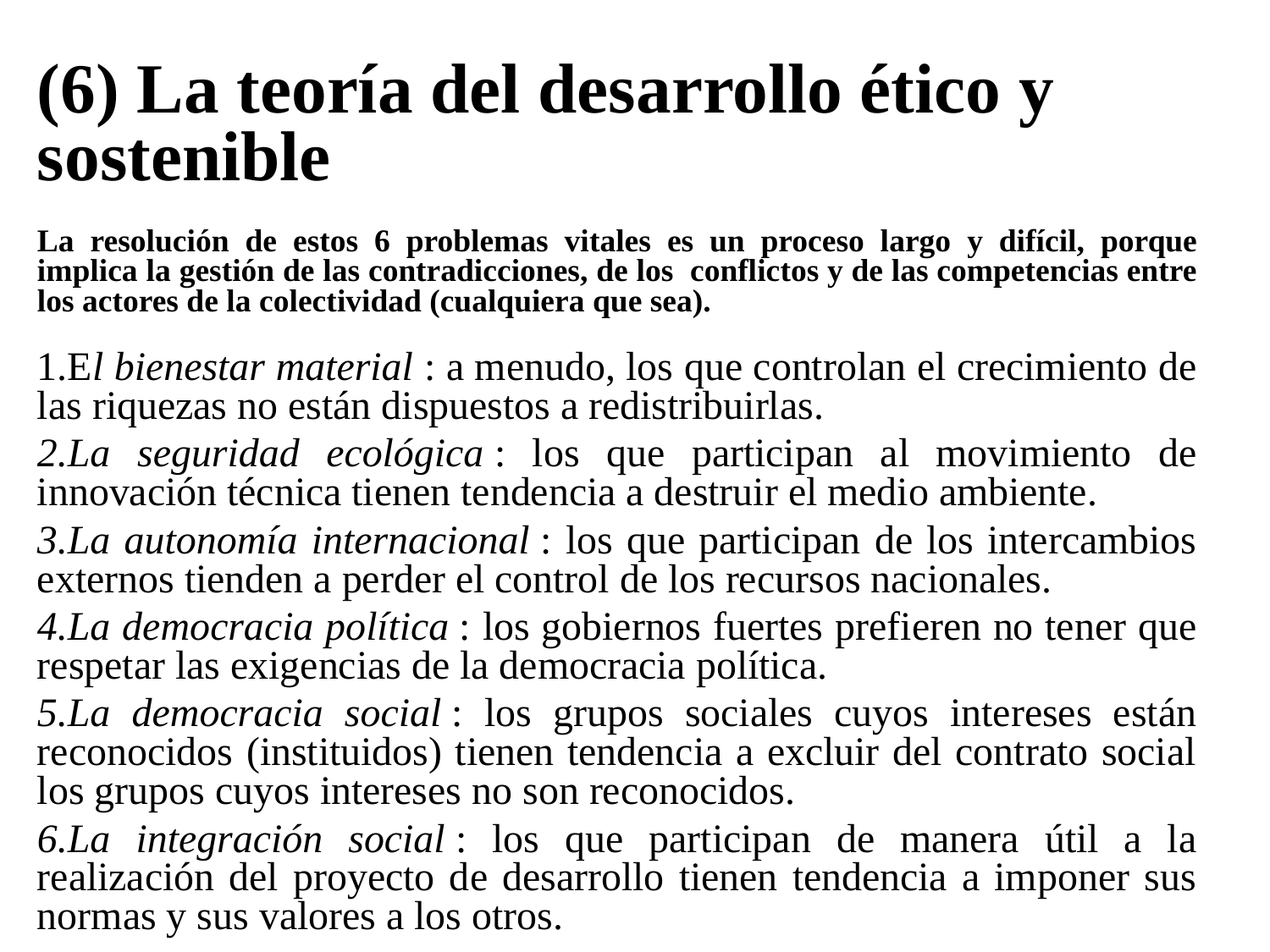

(6) La teoría del desarrollo ético y sostenible

La resolución de estos 6 problemas vitales es un proceso largo y difícil, porque implica la gestión de las contradicciones, de los  conflictos y de las competencias entre los actores de la colectividad (cualquiera que sea).

El bienestar material : a menudo, los que controlan el crecimiento de las riquezas no están dispuestos a redistribuirlas.
La seguridad ecológica : los que participan al movimiento de innovación técnica tienen tendencia a destruir el medio ambiente.
La autonomía internacional : los que participan de los intercambios externos tienden a perder el control de los recursos nacionales.
La democracia política : los gobiernos fuertes prefieren no tener que respetar las exigencias de la democracia política.
La democracia social : los grupos sociales cuyos intereses están reconocidos (instituidos) tienen tendencia a excluir del contrato social los grupos cuyos intereses no son reconocidos.
La integración social : los que participan de manera útil a la realización del proyecto de desarrollo tienen tendencia a imponer sus normas y sus valores a los otros.